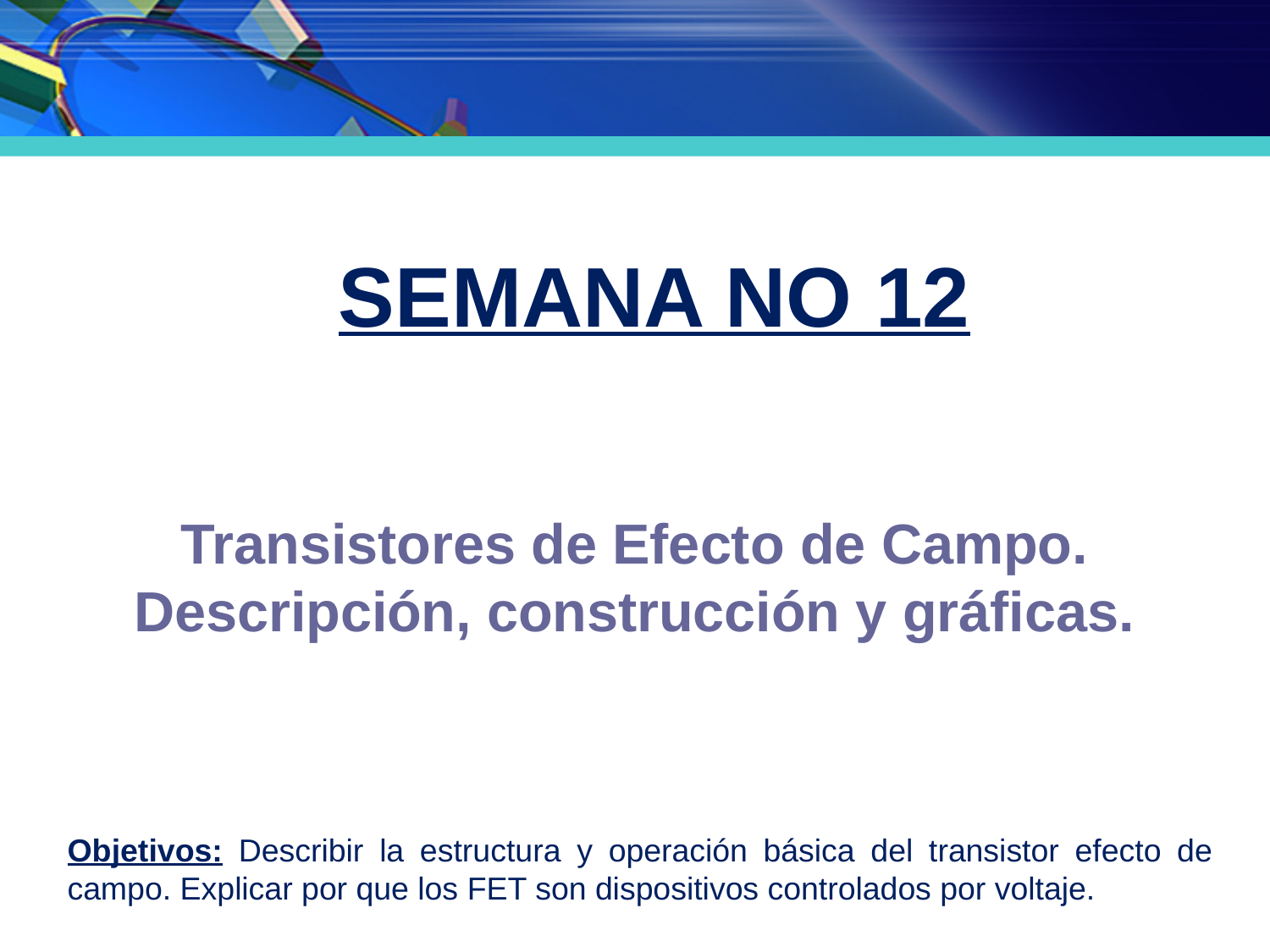

# SEMANA No 12
Transistores de Efecto de Campo. Descripción, construcción y gráficas.

Objetivos: Describir la estructura y operación básica del transistor efecto de campo. Explicar por que los FET son dispositivos controlados por voltaje.